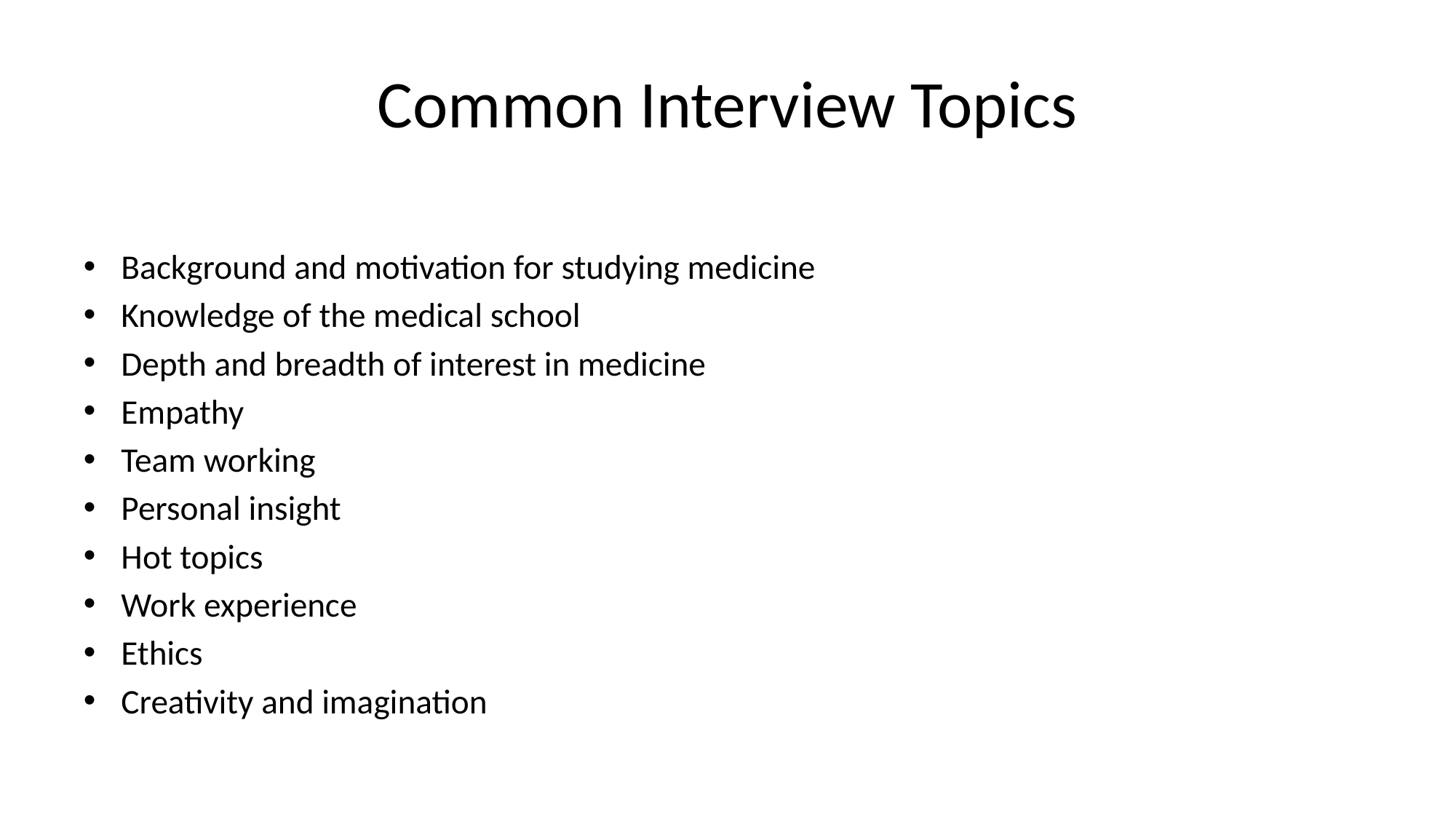

# Common Interview Topics

Background and motivation for studying medicine
Knowledge of the medical school
Depth and breadth of interest in medicine
Empathy
Team working
Personal insight
Hot topics
Work experience
Ethics
Creativity and imagination